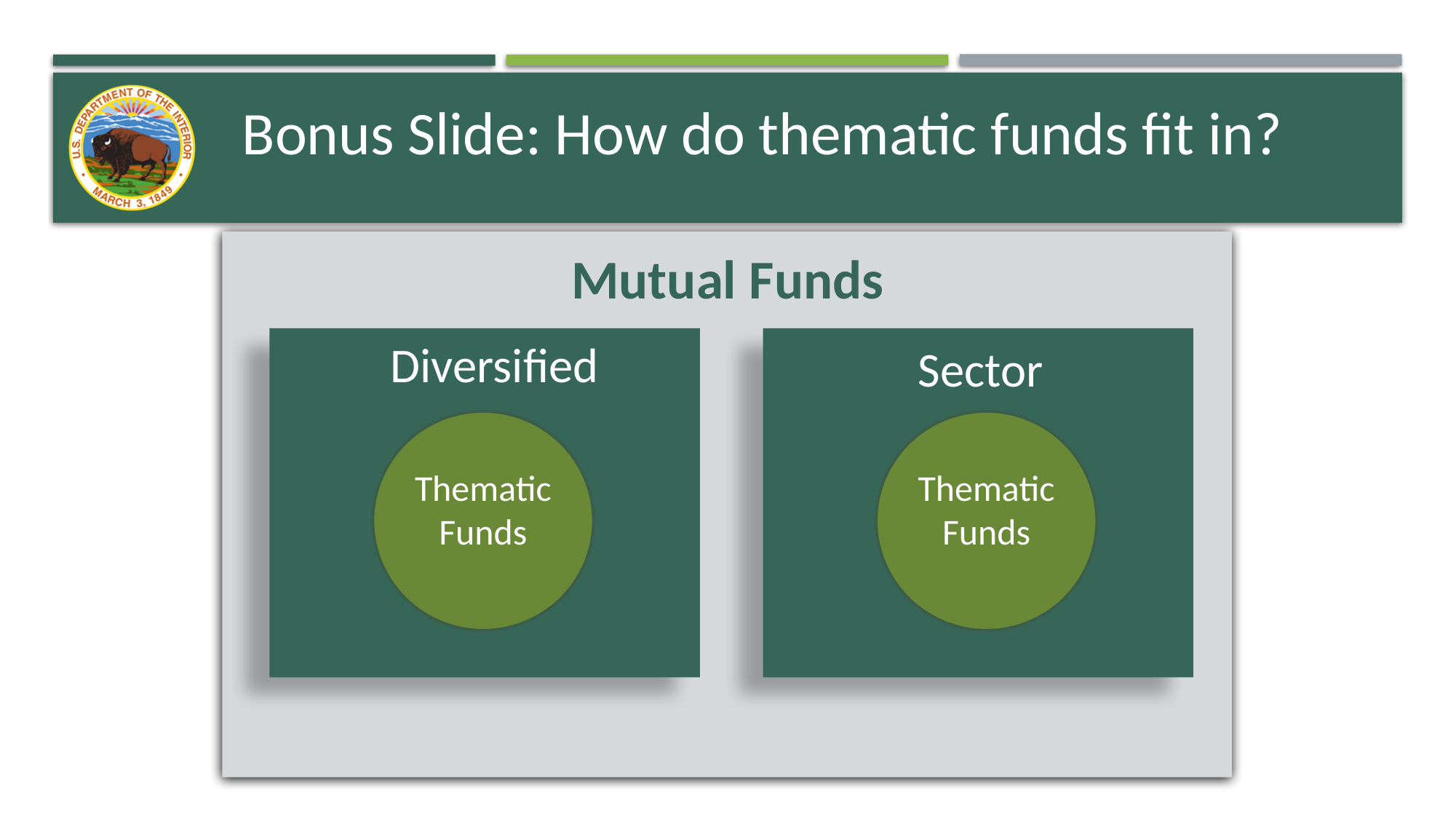

Bonus Slide: How do thematic funds fit in?

Mutual Funds

Diversified
Sector

Thematic Funds
Thematic Funds
Thematic Funds